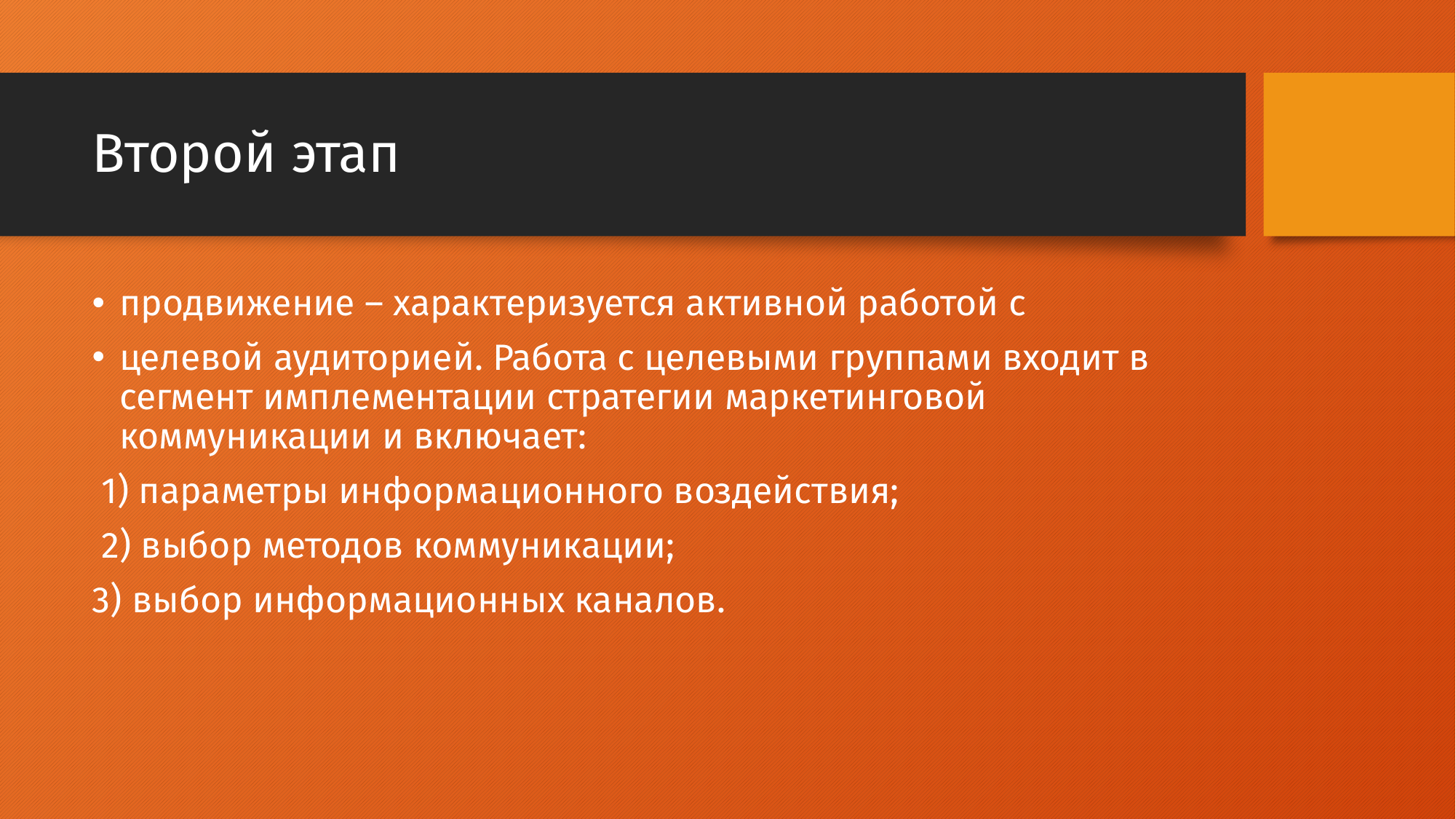

# Второй этап
продвижение – характеризуется активной работой с
целевой аудиторией. Работа с целевыми группами входит в сегмент имплементации стратегии маркетинговой коммуникации и включает:
 1) параметры информационного воздействия;
 2) выбор методов коммуникации;
3) выбор информационных каналов.